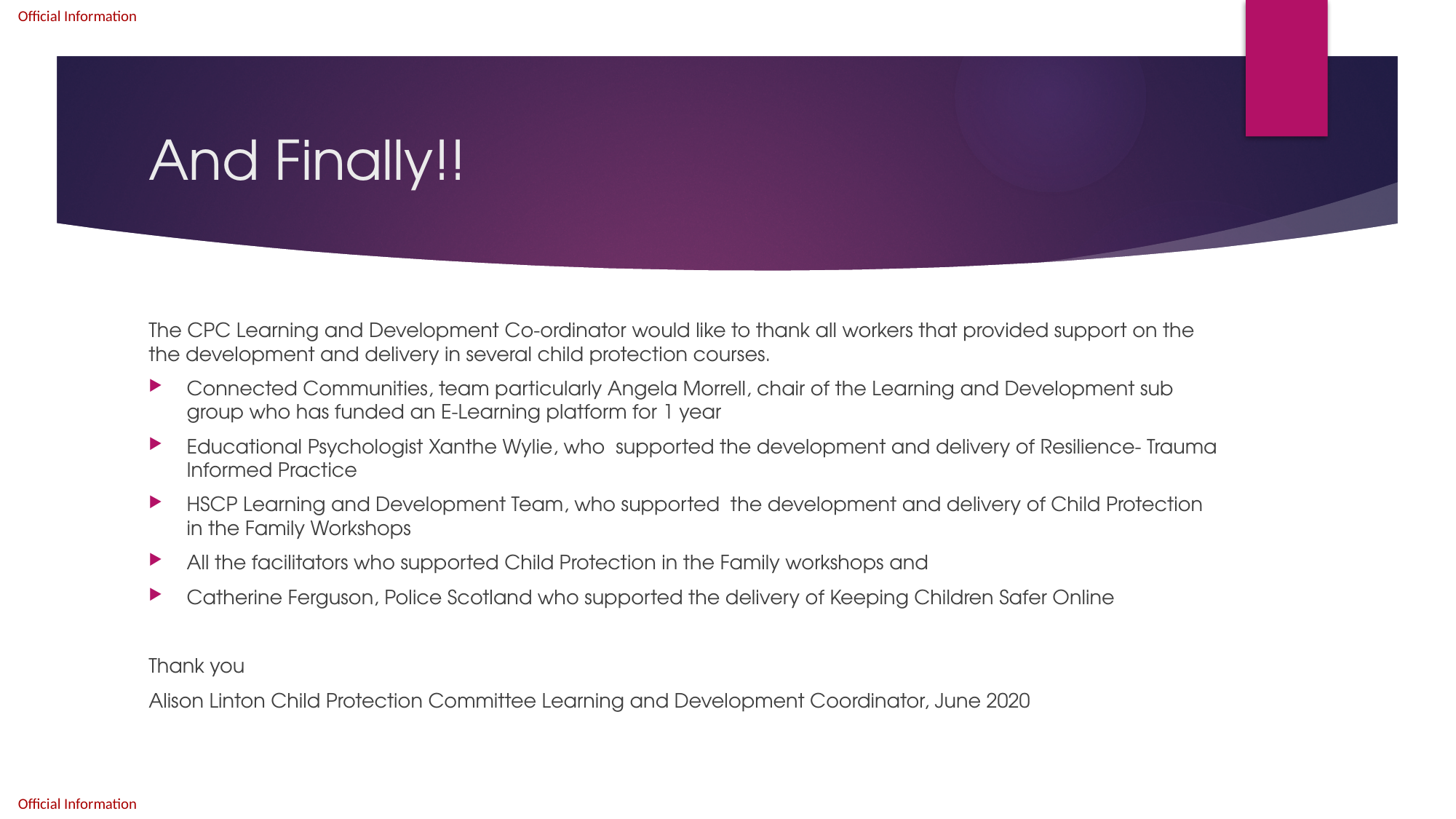

# And Finally!!
The CPC Learning and Development Co-ordinator would like to thank all workers that provided support on the the development and delivery in several child protection courses.
Connected Communities, team particularly Angela Morrell, chair of the Learning and Development sub group who has funded an E-Learning platform for 1 year
Educational Psychologist Xanthe Wylie, who  supported the development and delivery of Resilience- Trauma Informed Practice
HSCP Learning and Development Team, who supported  the development and delivery of Child Protection in the Family Workshops
All the facilitators who supported Child Protection in the Family workshops and
Catherine Ferguson, Police Scotland who supported the delivery of Keeping Children Safer Online

Thank you
Alison Linton Child Protection Committee Learning and Development Coordinator, June 2020